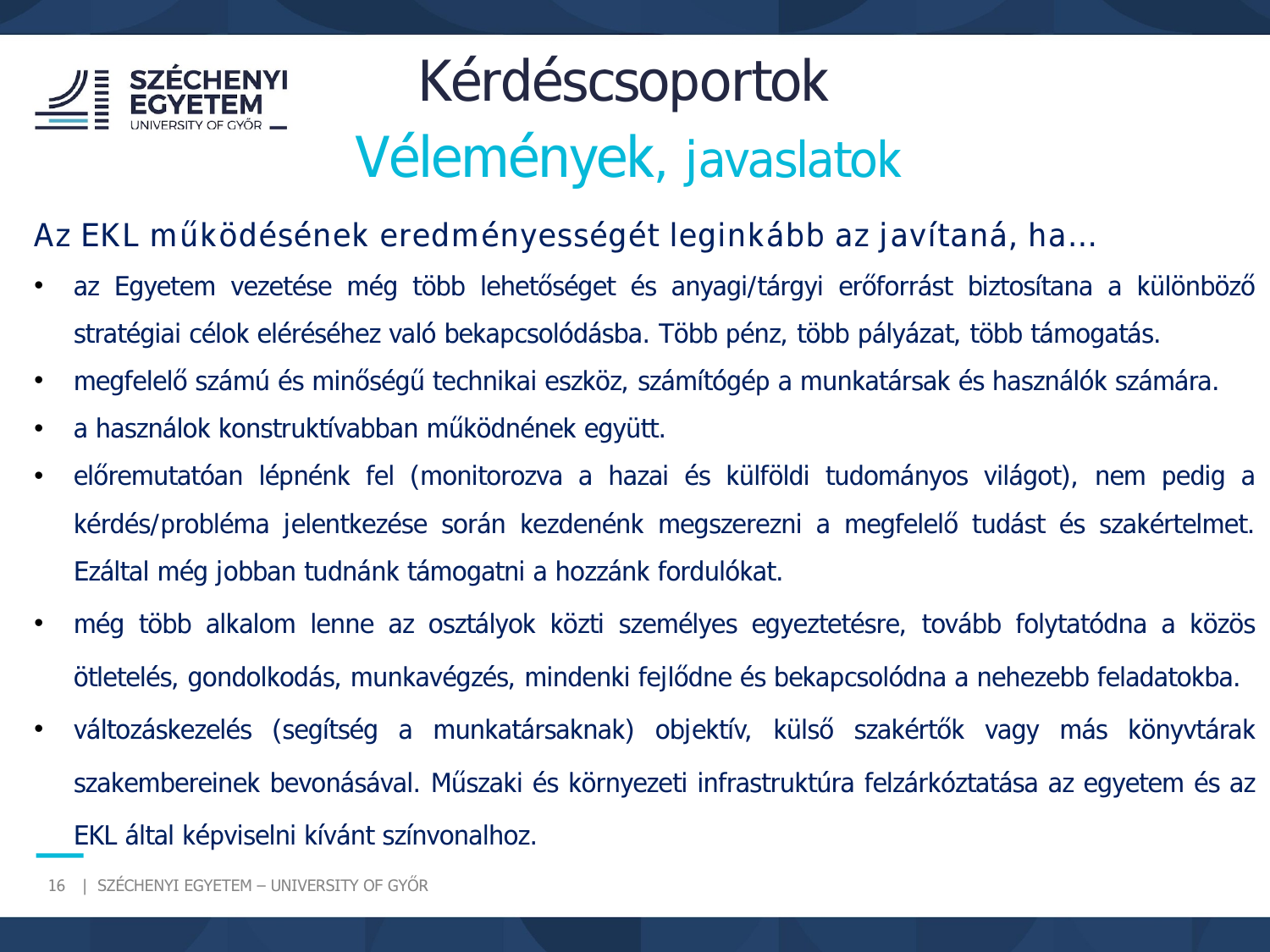

Kérdéscsoportok
Vélemények, javaslatok
Az EKL működésének eredményességét leginkább az javítaná, ha...
az Egyetem vezetése még több lehetőséget és anyagi/tárgyi erőforrást biztosítana a különböző stratégiai célok eléréséhez való bekapcsolódásba. Több pénz, több pályázat, több támogatás.
megfelelő számú és minőségű technikai eszköz, számítógép a munkatársak és használók számára.
a használok konstruktívabban működnének együtt.
előremutatóan lépnénk fel (monitorozva a hazai és külföldi tudományos világot), nem pedig a kérdés/probléma jelentkezése során kezdenénk megszerezni a megfelelő tudást és szakértelmet. Ezáltal még jobban tudnánk támogatni a hozzánk fordulókat.
még több alkalom lenne az osztályok közti személyes egyeztetésre, tovább folytatódna a közös ötletelés, gondolkodás, munkavégzés, mindenki fejlődne és bekapcsolódna a nehezebb feladatokba.
változáskezelés (segítség a munkatársaknak) objektív, külső szakértők vagy más könyvtárak szakembereinek bevonásával. Műszaki és környezeti infrastruktúra felzárkóztatása az egyetem és az EKL által képviselni kívánt színvonalhoz.